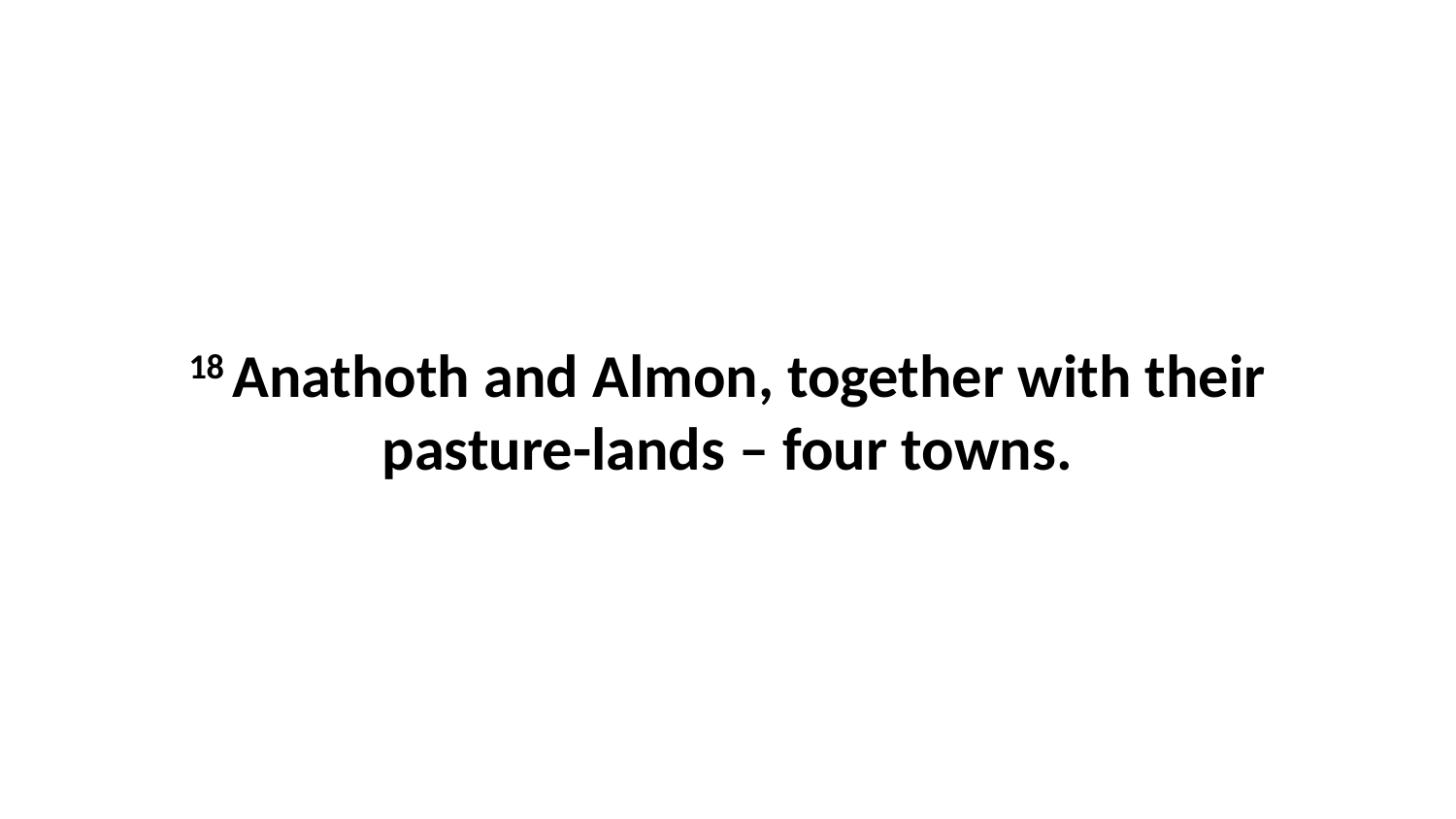

18 Anathoth and Almon, together with their pasture-lands – four towns.